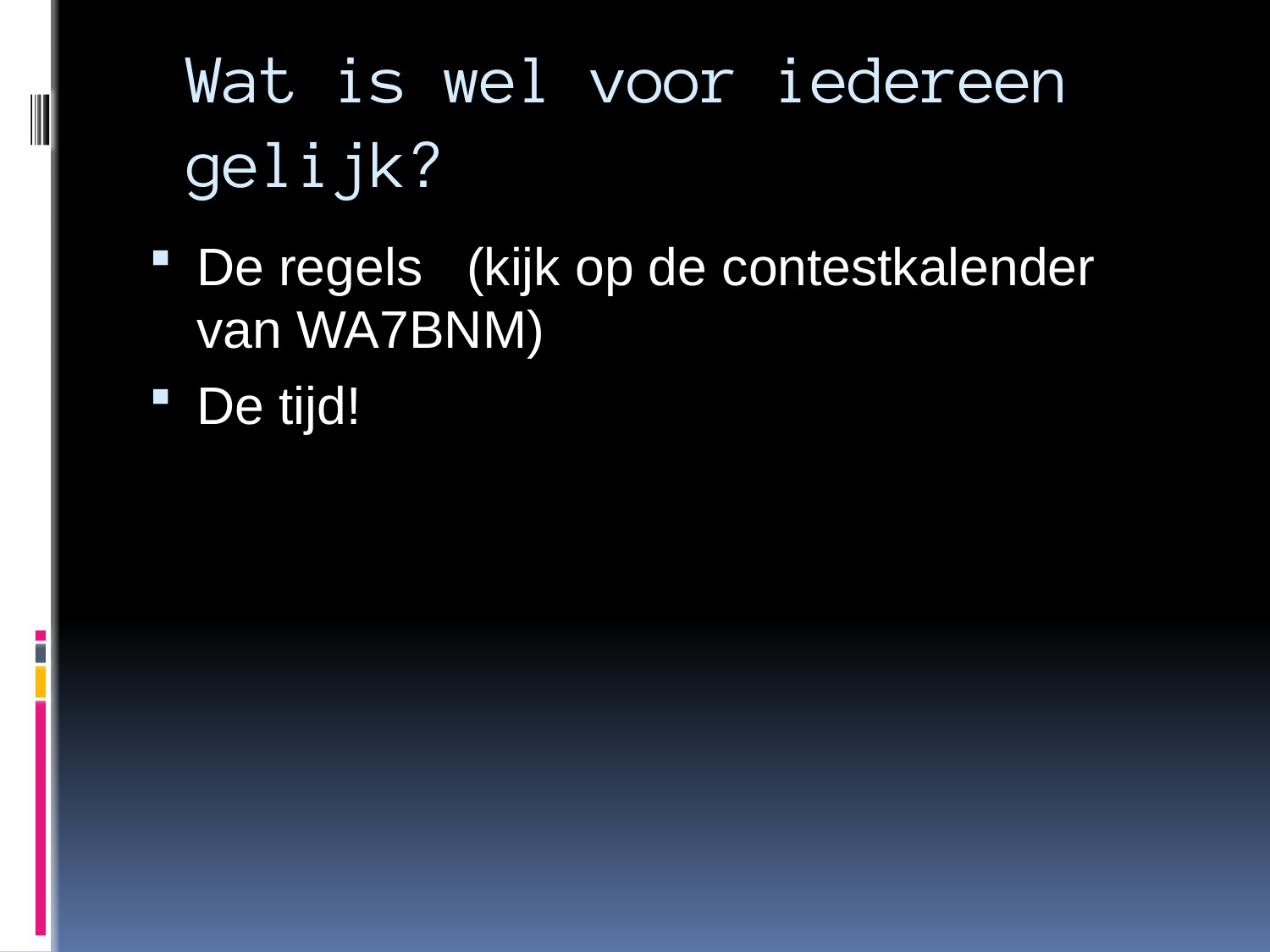

# Wat is wel voor iedereen gelijk?
De regels   (kijk op de contestkalender van WA7BNM)
De tijd!